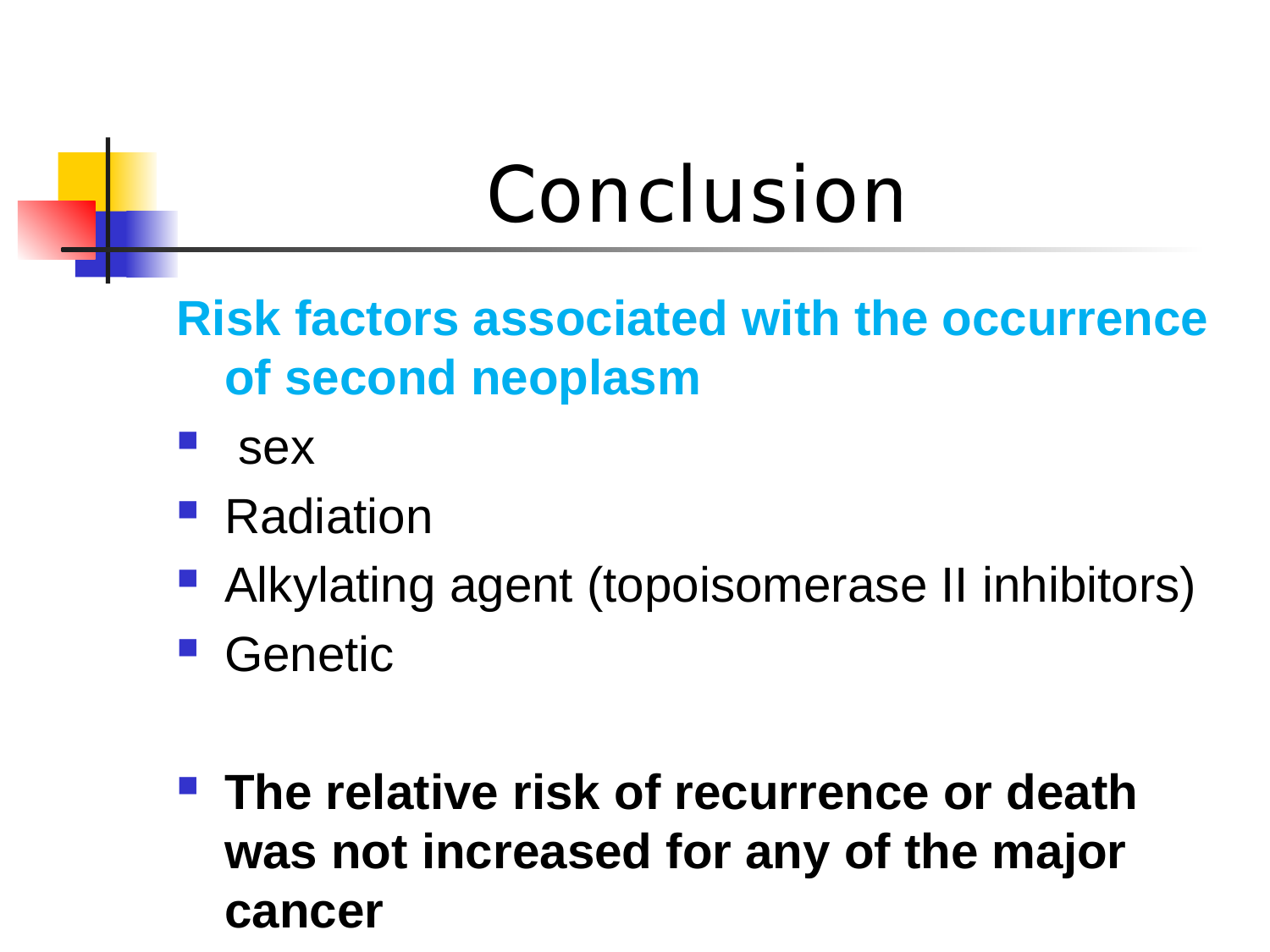

# Conclusion
Risk factors associated with the occurrence of second neoplasm
 sex
Radiation
Alkylating agent (topoisomerase II inhibitors)
Genetic

The relative risk of recurrence or death was not increased for any of the major cancer